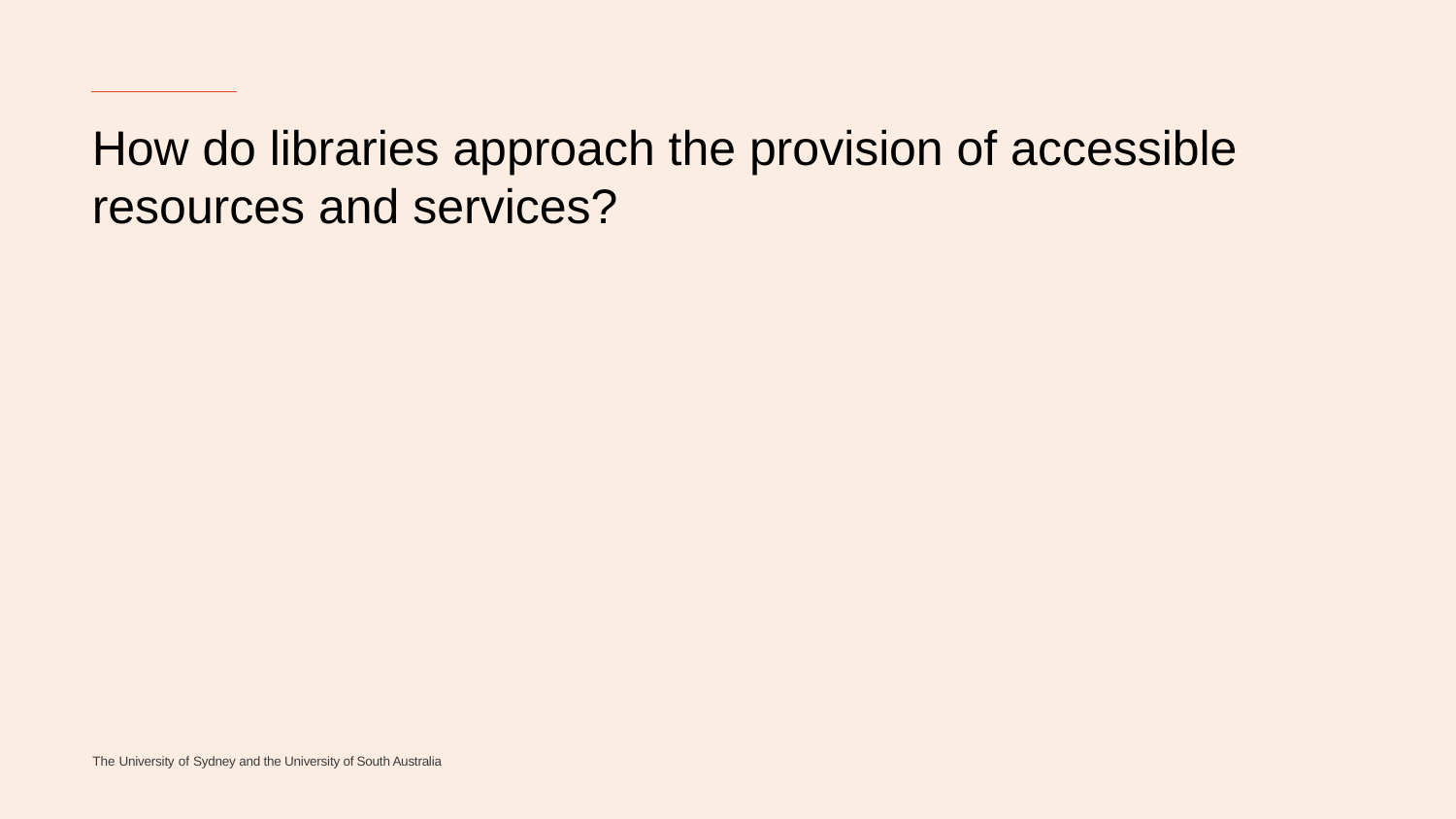

# How do libraries approach the provision of accessible resources and services?